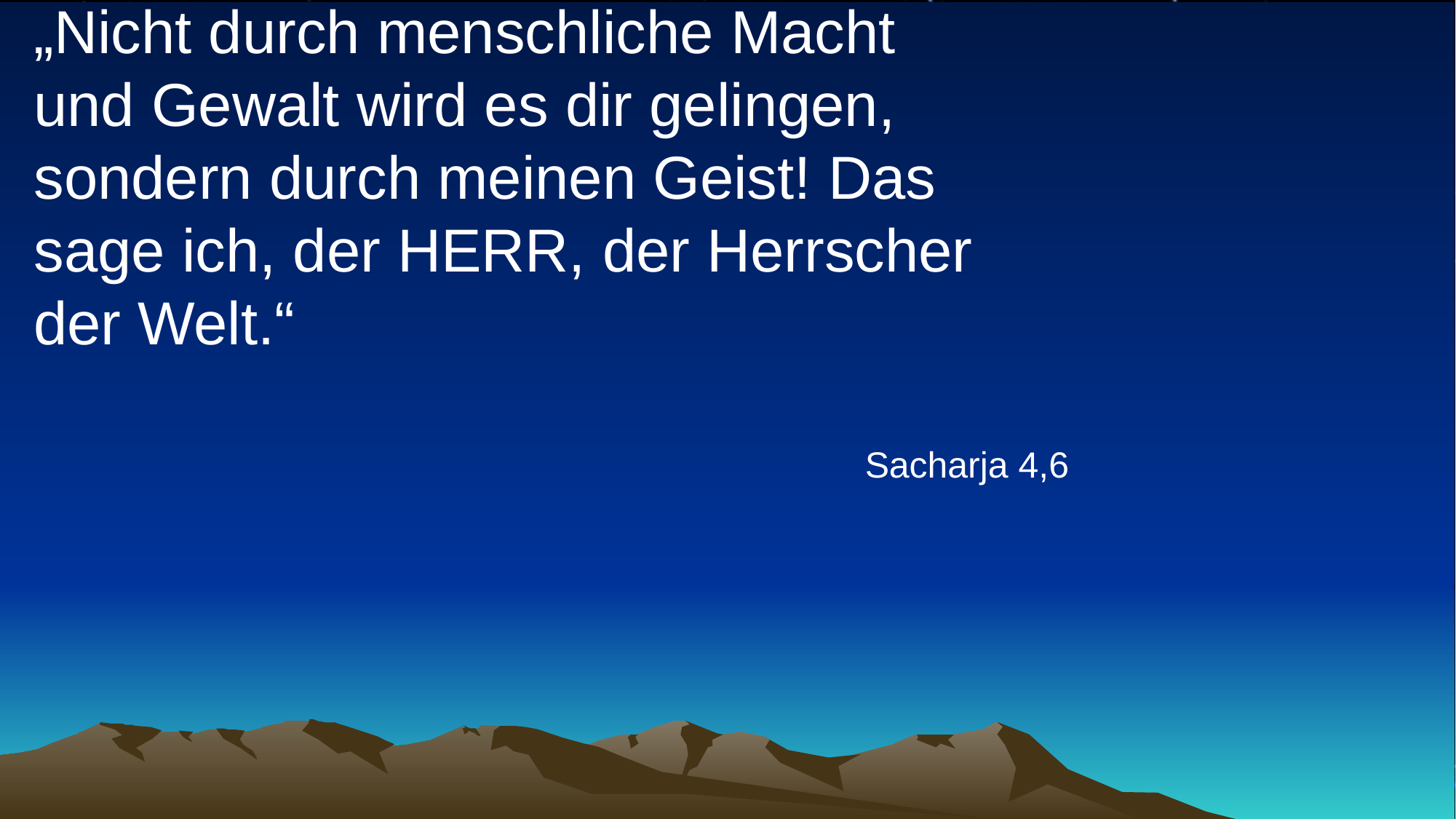

# „Nicht durch menschliche Macht und Gewalt wird es dir gelingen, sondern durch meinen Geist! Das sage ich, der HERR, der Herrscher der Welt.“
Sacharja 4,6